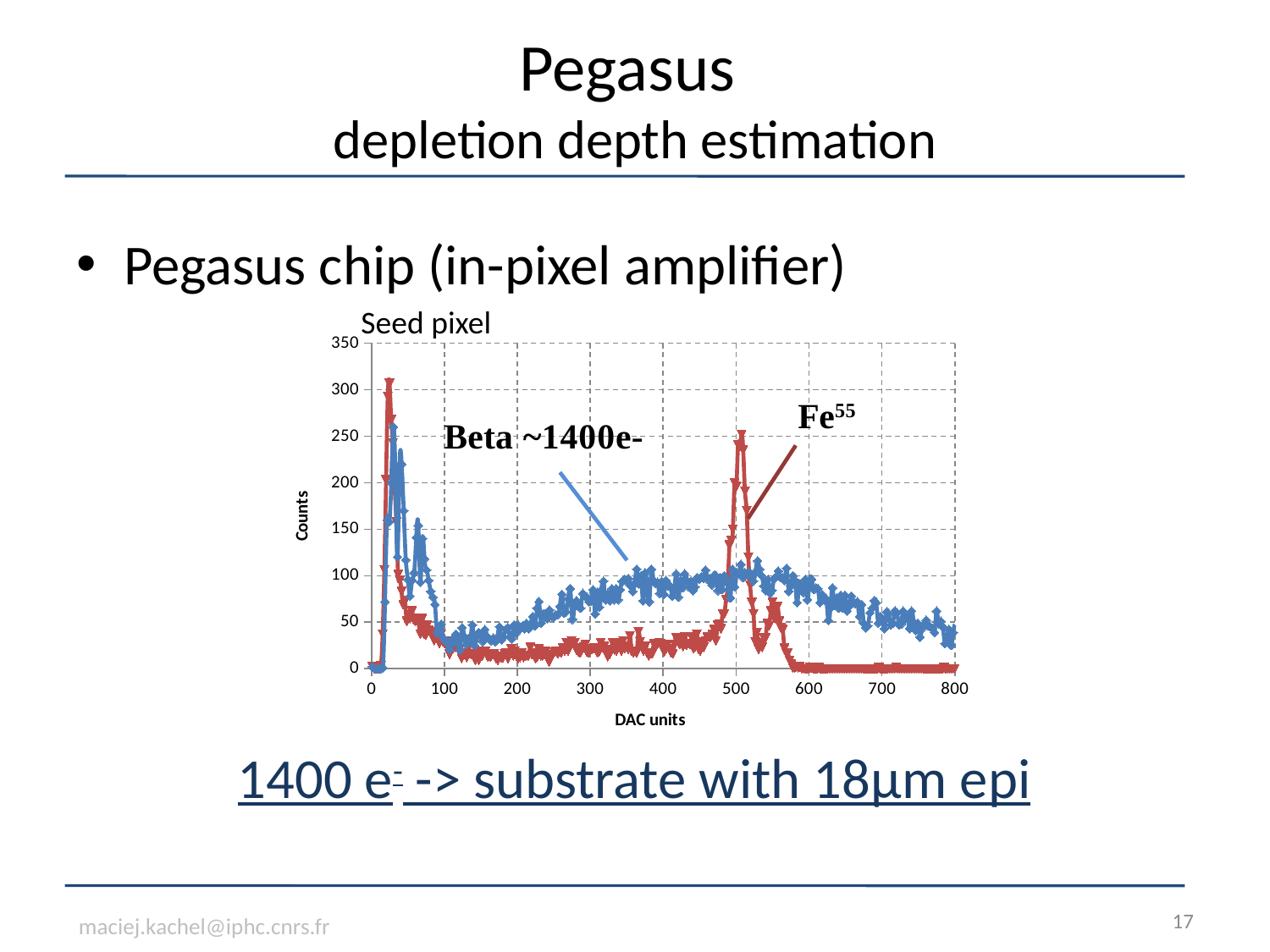

# Pegasus depletion depth estimation

Pegasus chip (in-pixel amplifier)
Seed pixel

### Chart

| Category |  |  |
|---|---|---|
1400 e- -> substrate with 18μm epi

17
maciej.kachel@iphc.cnrs.fr